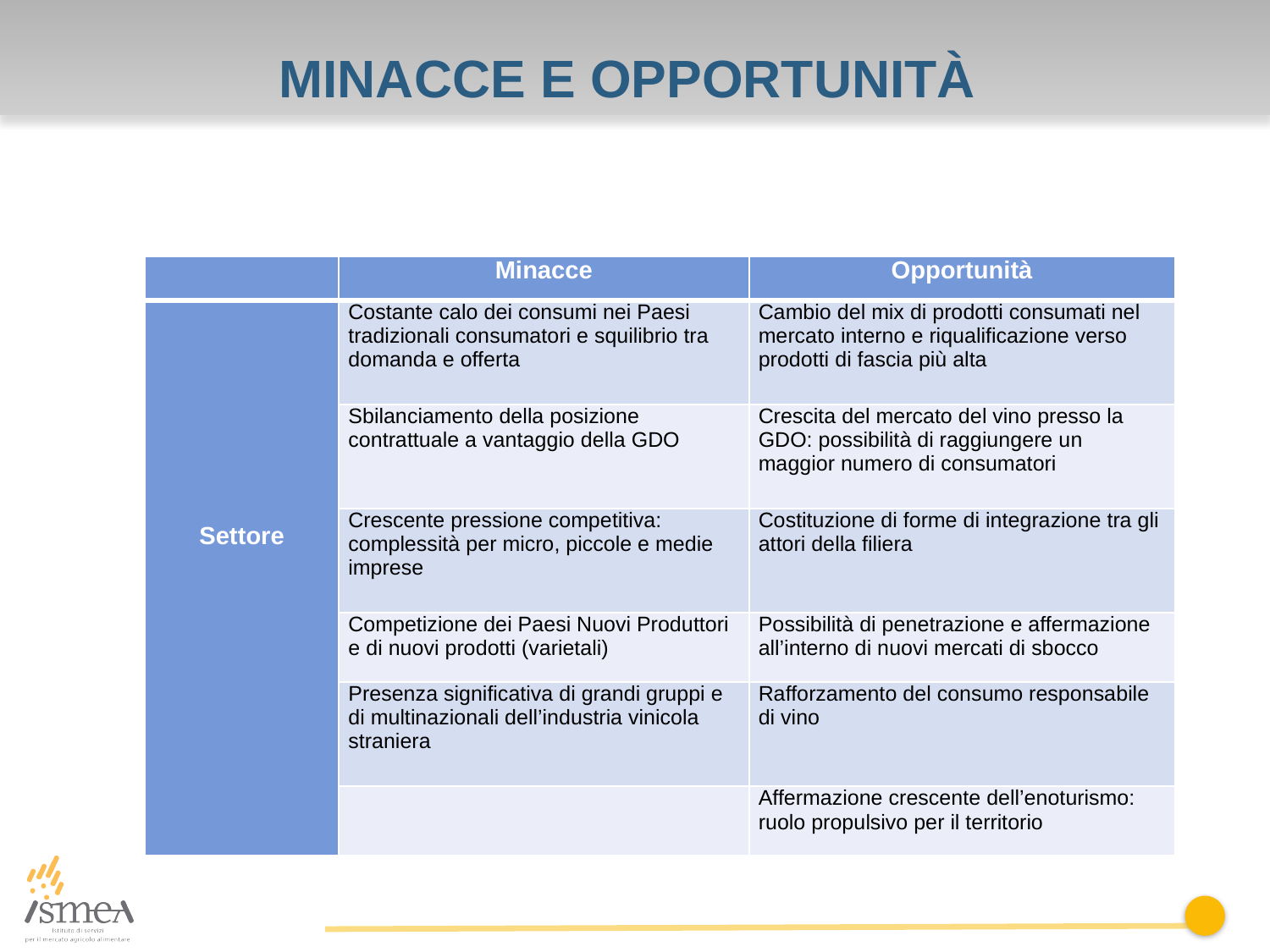

Minacce e opportunità
|  | Minacce | Opportunità |
| --- | --- | --- |
| Settore | Costante calo dei consumi nei Paesi tradizionali consumatori e squilibrio tra domanda e offerta | Cambio del mix di prodotti consumati nel mercato interno e riqualificazione verso prodotti di fascia più alta |
|  | Sbilanciamento della posizione contrattuale a vantaggio della GDO | Crescita del mercato del vino presso la GDO: possibilità di raggiungere un maggior numero di consumatori |
|  | Crescente pressione competitiva: complessità per micro, piccole e medie imprese | Costituzione di forme di integrazione tra gli attori della filiera |
|  | Competizione dei Paesi Nuovi Produttori e di nuovi prodotti (varietali) | Possibilità di penetrazione e affermazione all’interno di nuovi mercati di sbocco |
|  | Presenza significativa di grandi gruppi e di multinazionali dell’industria vinicola straniera | Rafforzamento del consumo responsabile di vino |
|  |  | Affermazione crescente dell’enoturismo: ruolo propulsivo per il territorio |